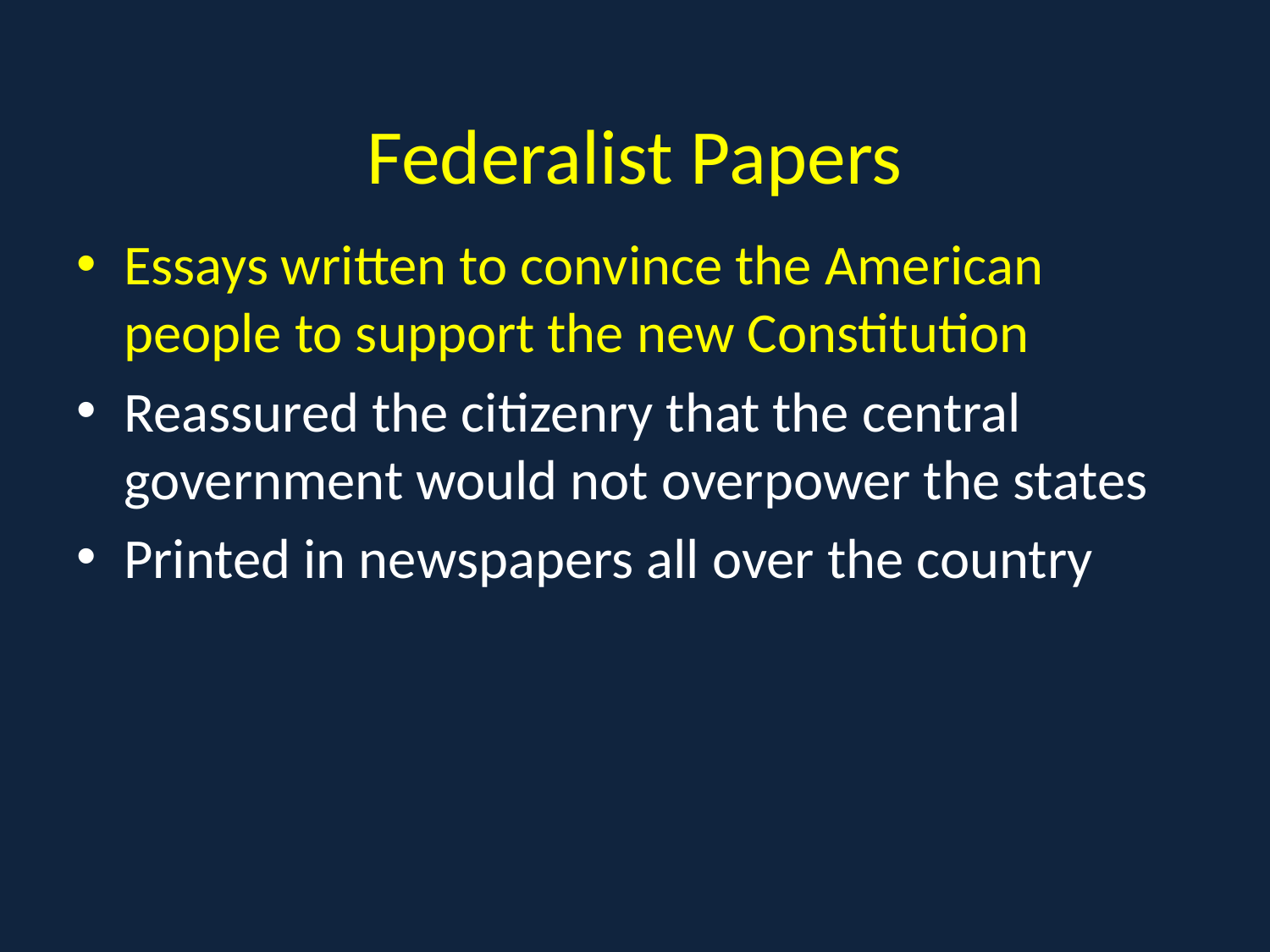

# Federalist Papers
Essays written to convince the American people to support the new Constitution
Reassured the citizenry that the central government would not overpower the states
Printed in newspapers all over the country